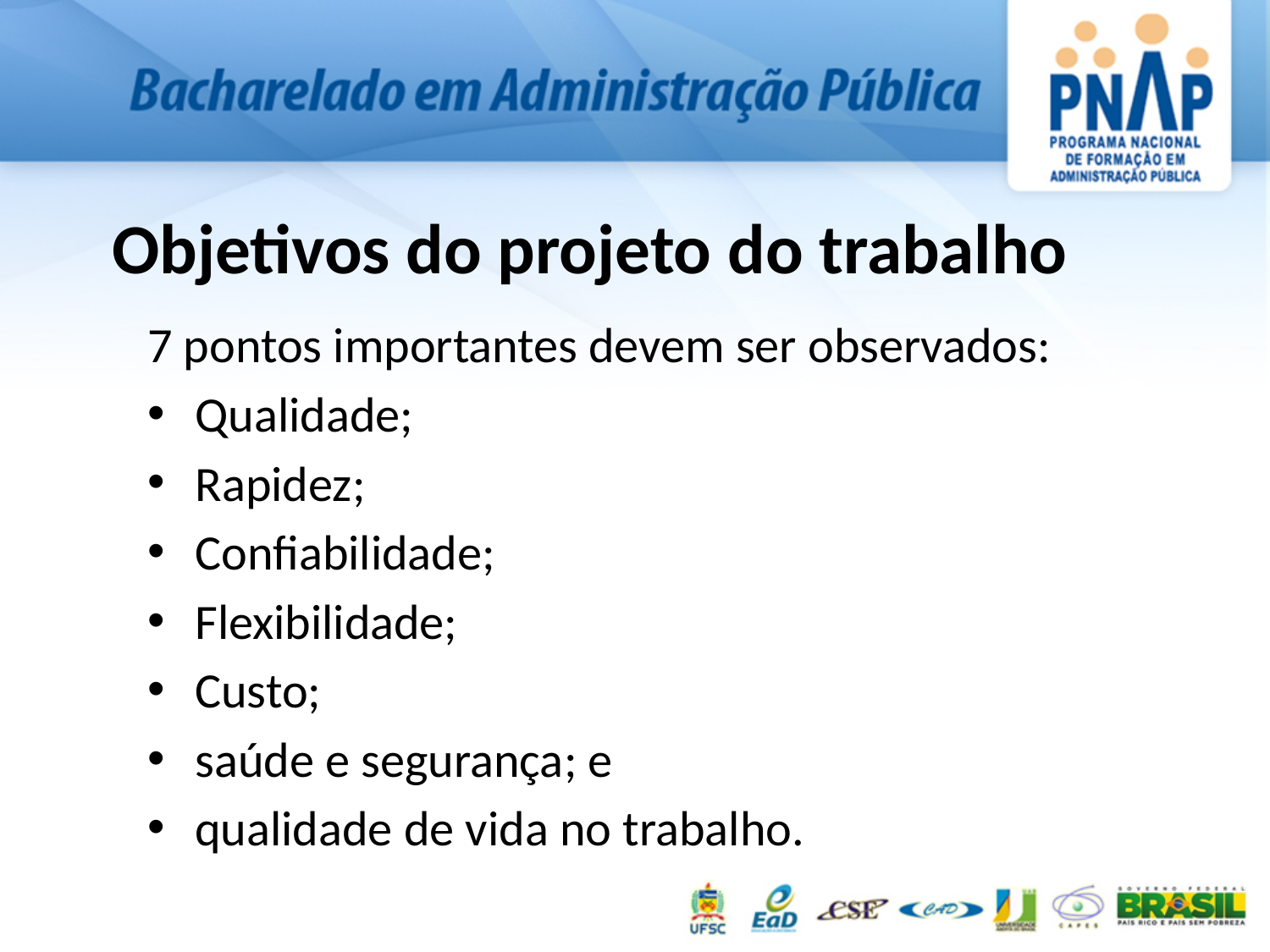

# Objetivos do projeto do trabalho
7 pontos importantes devem ser observados:
Qualidade;
Rapidez;
Confiabilidade;
Flexibilidade;
Custo;
saúde e segurança; e
qualidade de vida no trabalho.